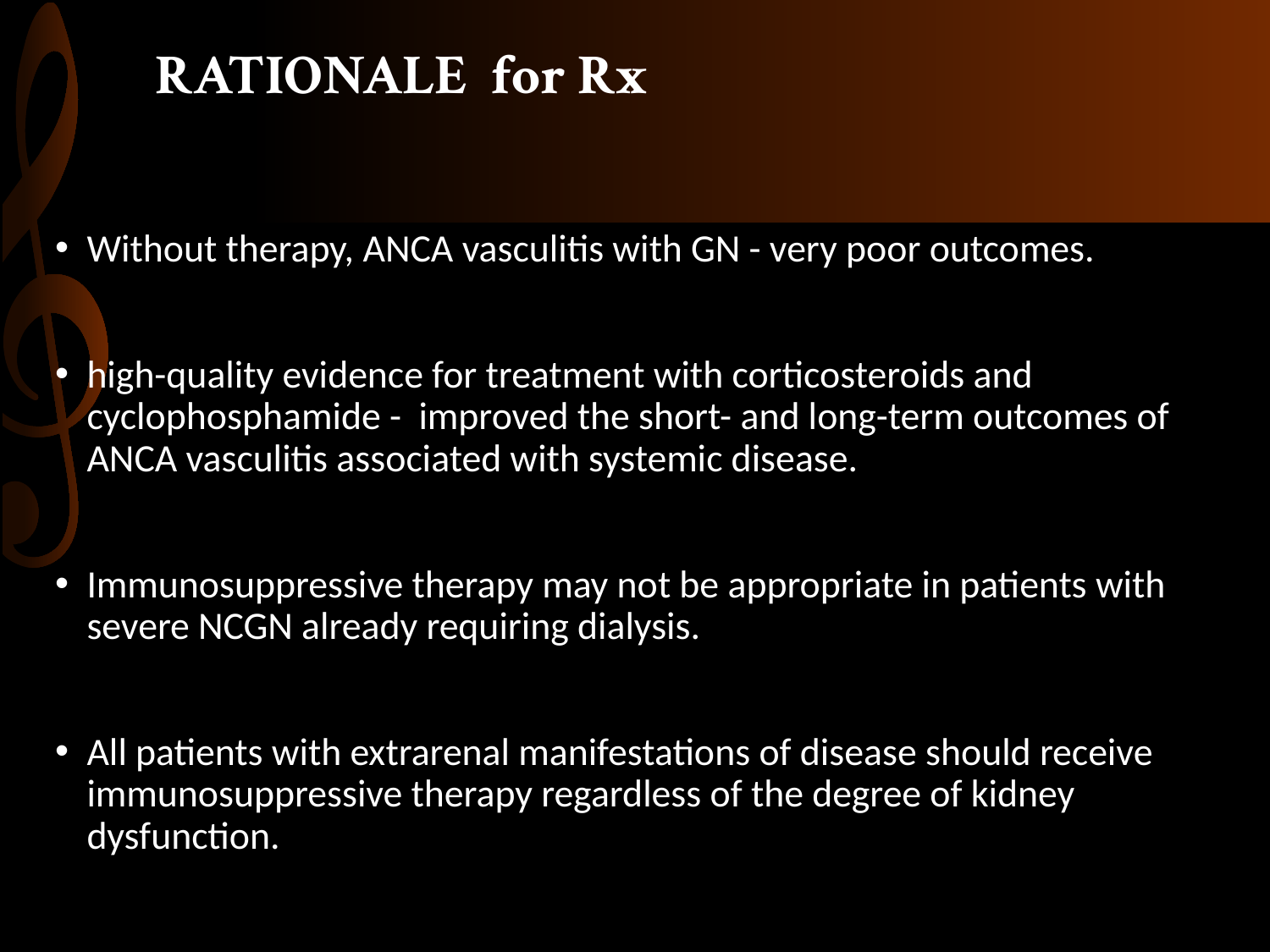

# RATIONALE  for Rx
Without therapy, ANCA vasculitis with GN - very poor outcomes.

high-quality evidence for treatment with corticosteroids and cyclophosphamide -  improved the short- and long-term outcomes of ANCA vasculitis associated with systemic disease.

Immunosuppressive therapy may not be appropriate in patients with severe NCGN already requiring dialysis.

All patients with extrarenal manifestations of disease should receive immunosuppressive therapy regardless of the degree of kidney dysfunction.